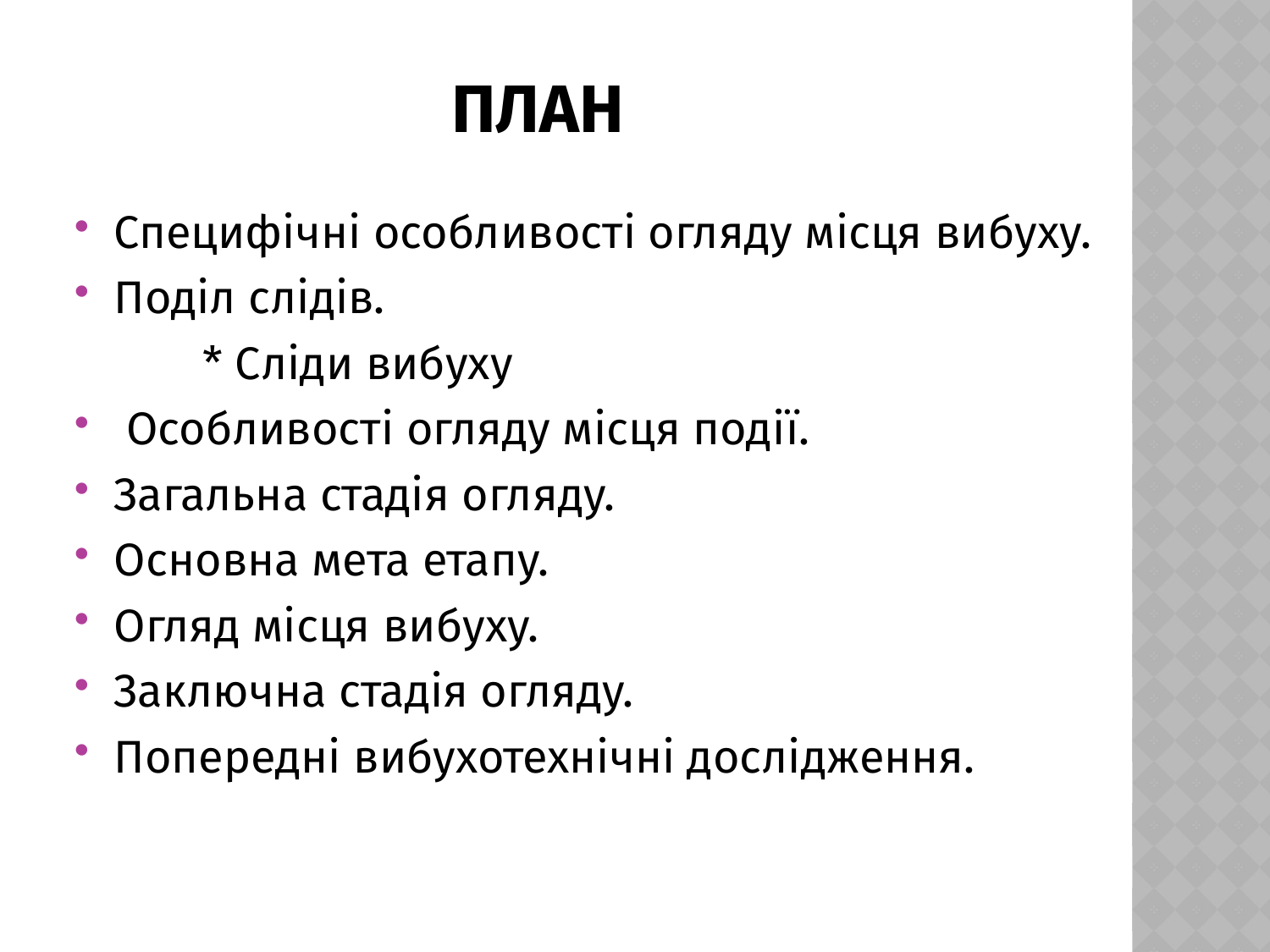

# План
Специфічні особливості огляду місця вибуху.
Поділ слідів.
	* Сліди вибуху
 Особливості огляду місця події.
Загальна стадія огляду.
Основна мета етапу.
Огляд місця вибуху.
Заключна стадія огляду.
Попередні вибухотехнічні дослідження.